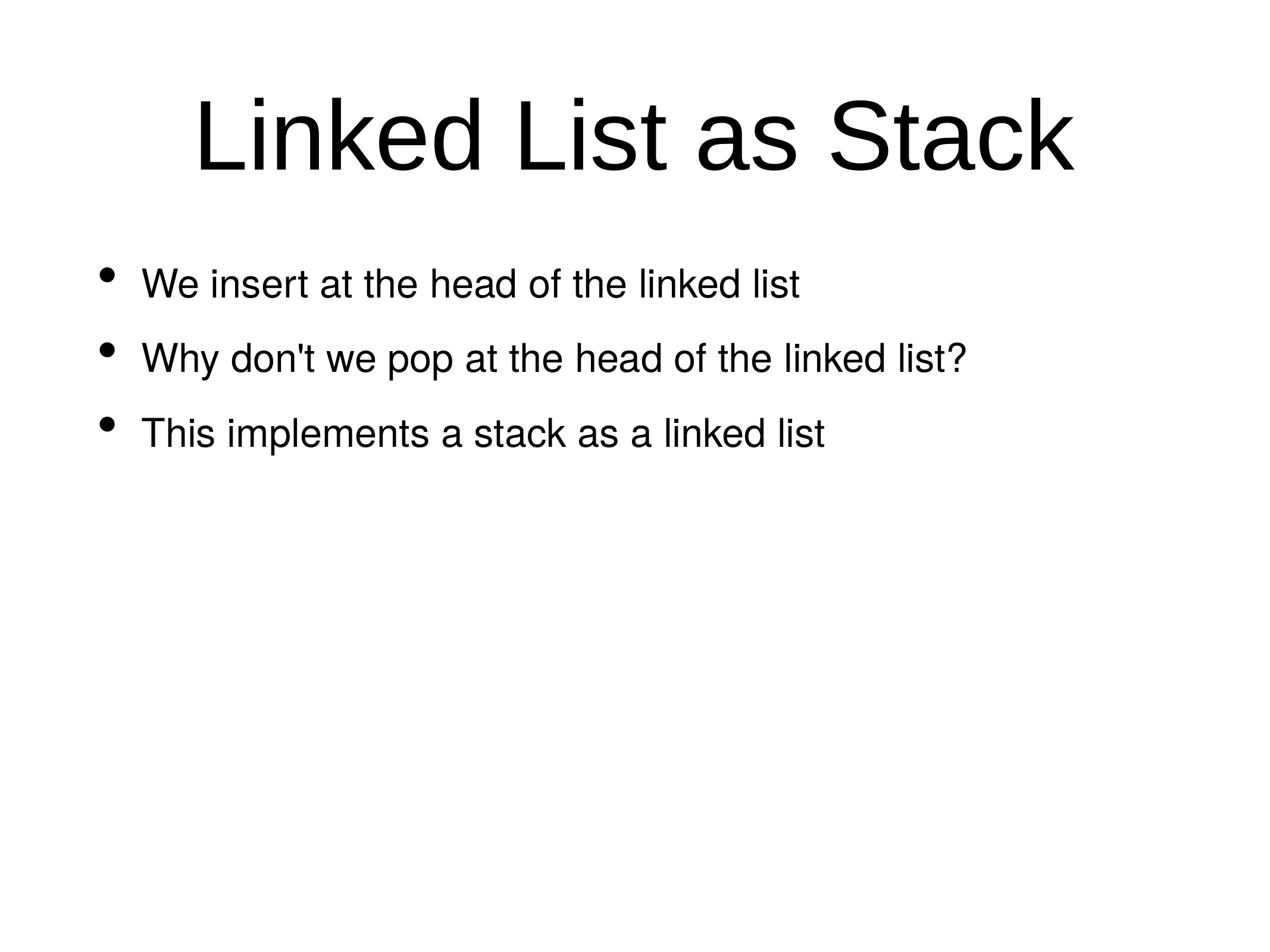

# Linked List as Stack
We insert at the head of the linked list
Why don't we pop at the head of the linked list?
This implements a stack as a linked list